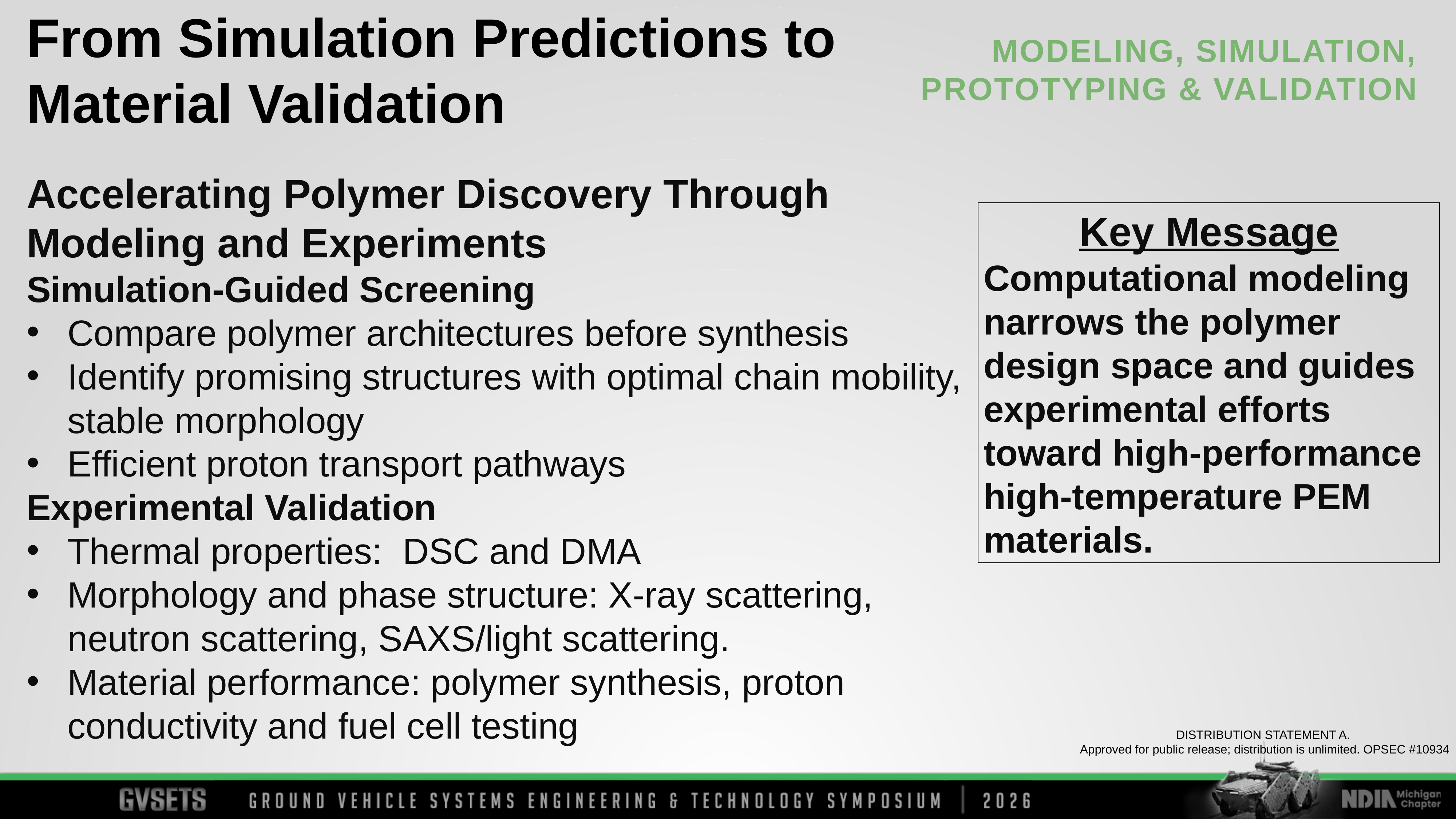

From Simulation Predictions to Material Validation

Accelerating Polymer Discovery Through Modeling and Experiments
Simulation-Guided Screening
Compare polymer architectures before synthesis
Identify promising structures with optimal chain mobility, stable morphology
Efficient proton transport pathways
Experimental Validation
Thermal properties:  DSC and DMA
Morphology and phase structure: X-ray scattering, neutron scattering, SAXS/light scattering.
Material performance: polymer synthesis, proton conductivity and fuel cell testing

Key Message
Computational modeling narrows the polymer design space and guides experimental efforts toward high-performance high-temperature PEM materials.
DISTRIBUTION STATEMENT A.
Approved for public release; distribution is unlimited. OPSEC #10934